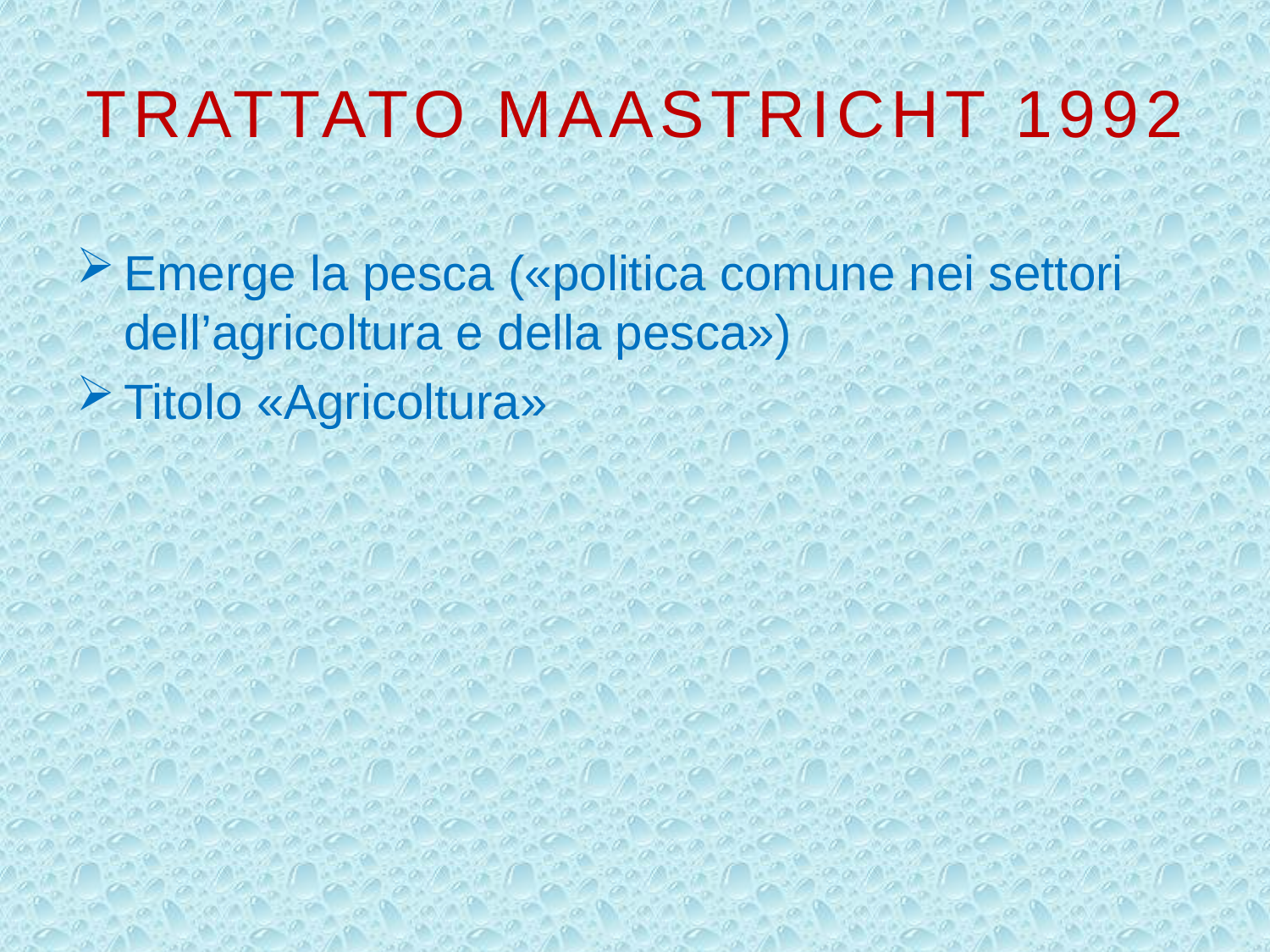

# Trattato Maastricht 1992

Emerge la pesca («politica comune nei settori dell’agricoltura e della pesca»)
Titolo «Agricoltura»